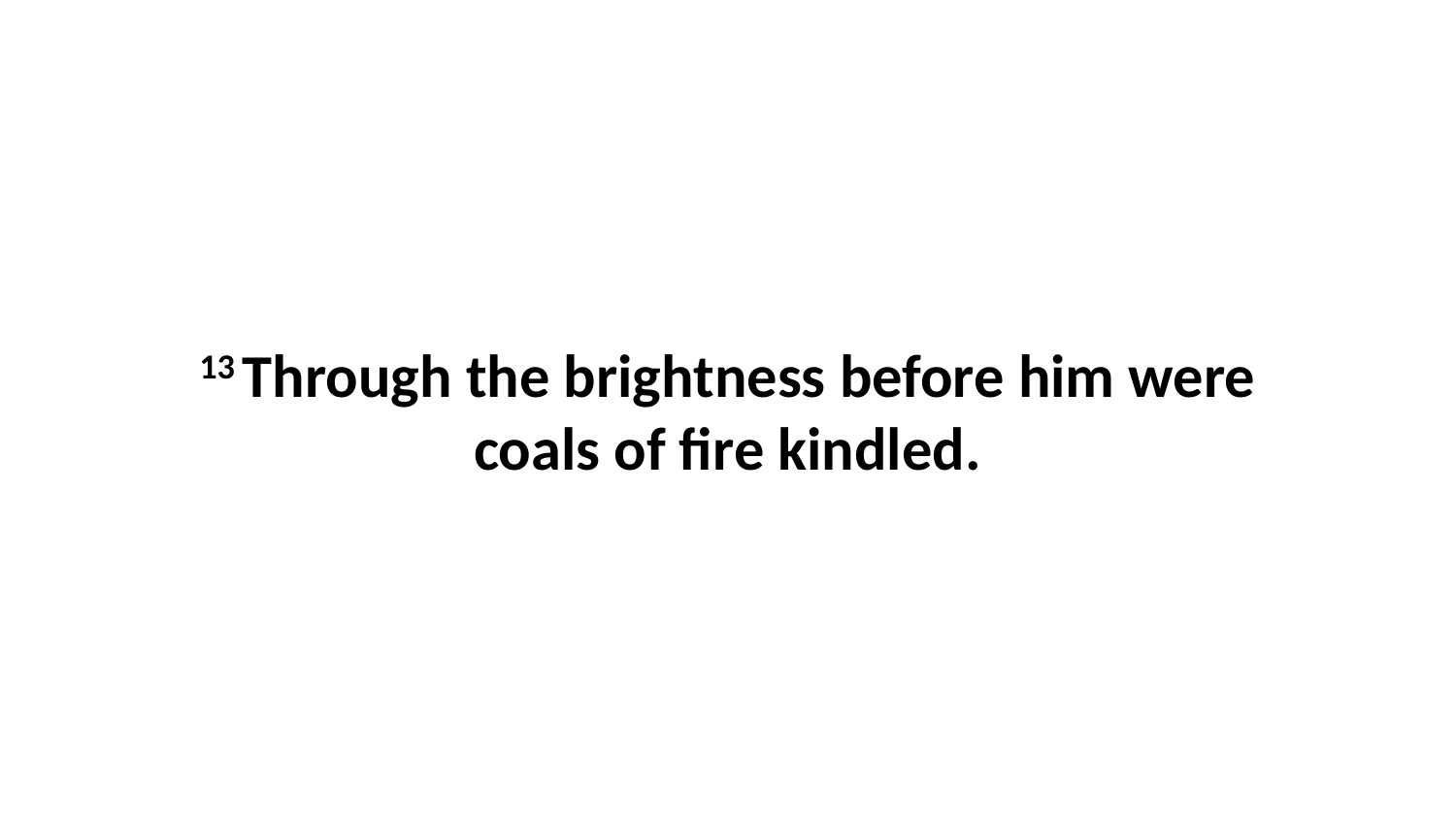

13 Through the brightness before him were coals of fire kindled.